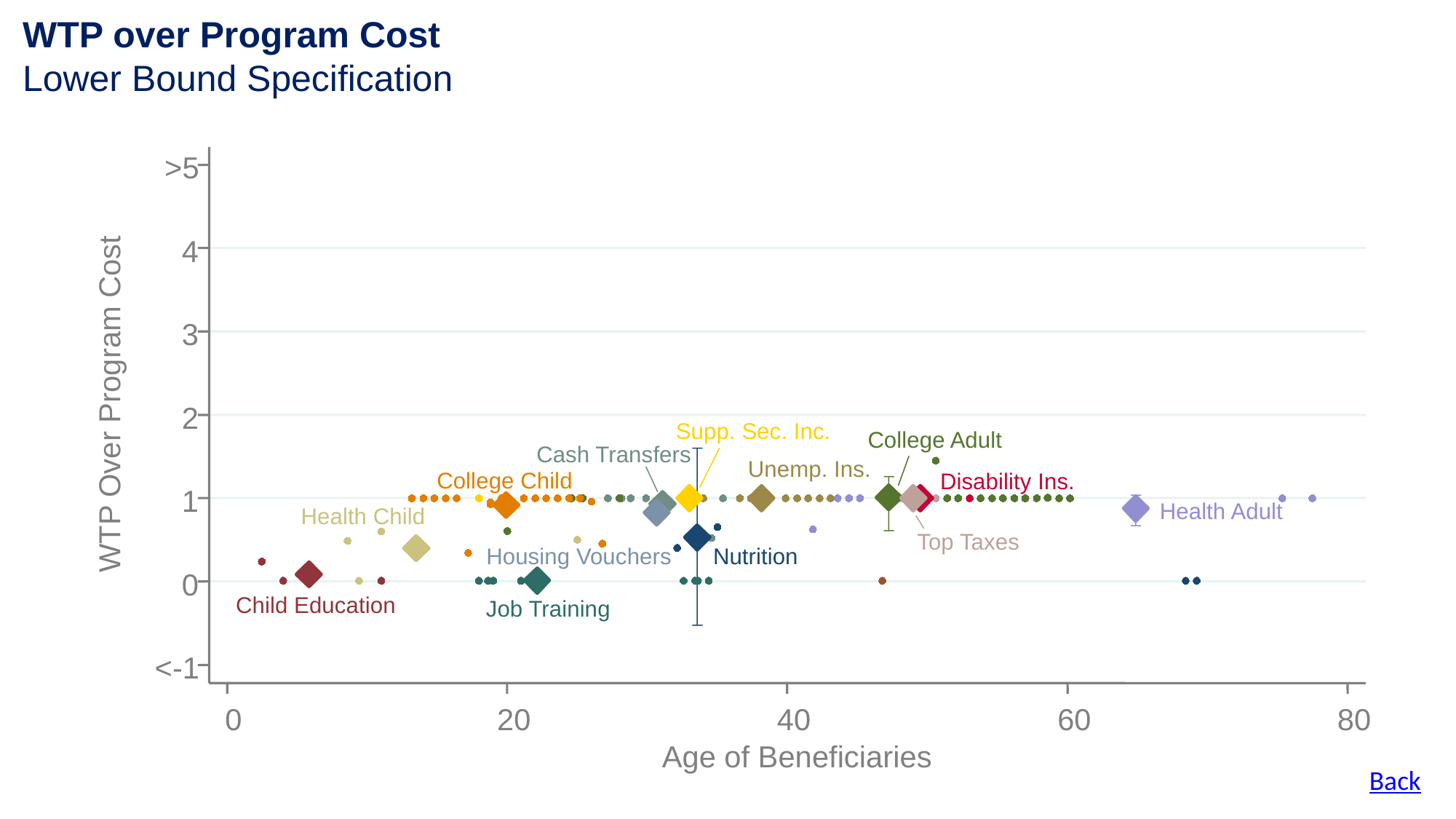

>5

4

3

WTP Over Program Cost
2

Supp. Sec. Inc.
College Adult
Cash Transfers

Unemp. Ins.

College Child
Disability Ins.

1

Health Adult

Health Child

Top Taxes

Housing Vouchers
Nutrition

0

Child Education
Job Training

<-1

0
20
40
60
80
Age of Beneficiaries
WTP over Program Cost
Lower Bound Specification
Back